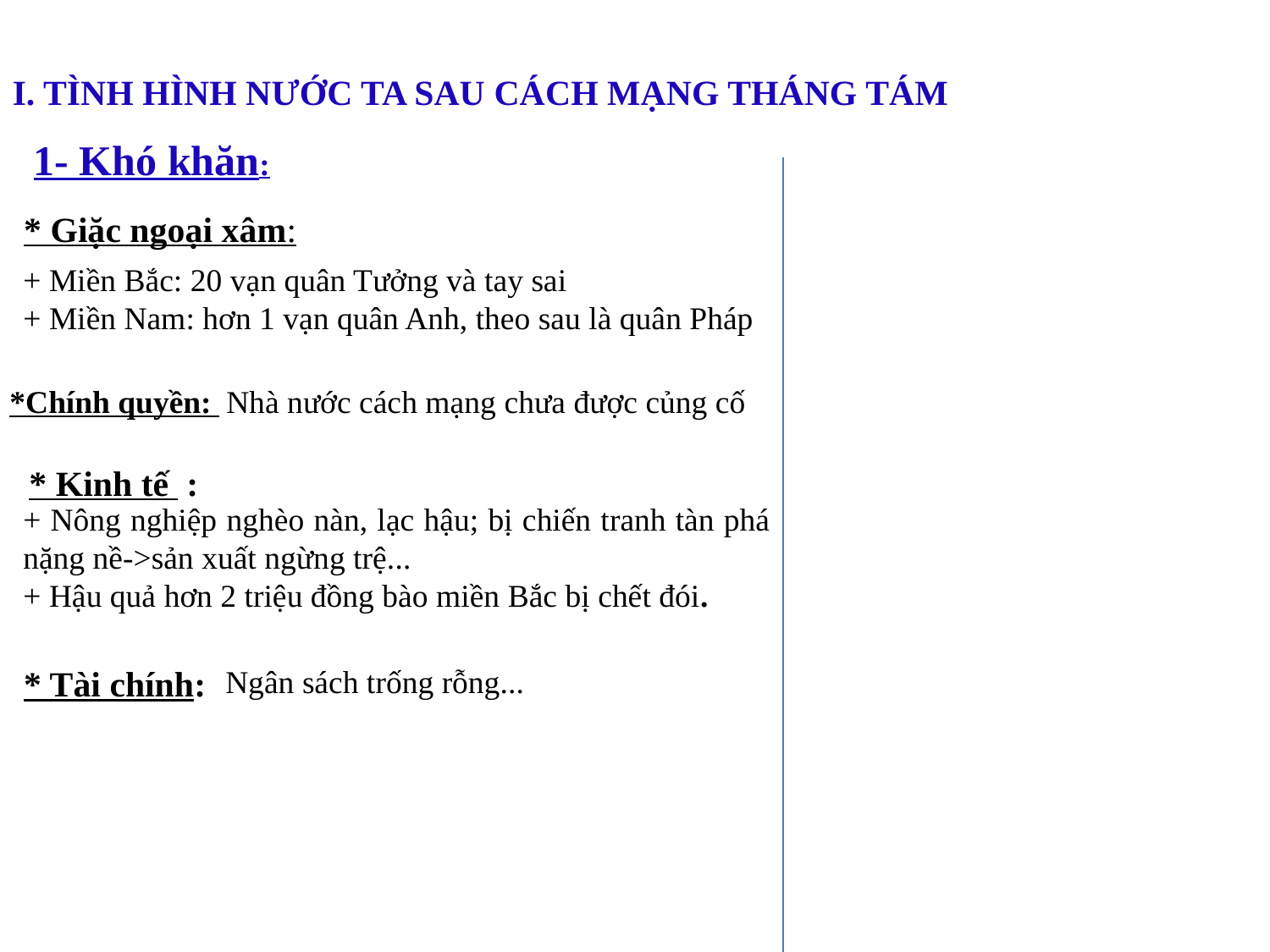

I. TÌNH HÌNH NƯỚC TA SAU CÁCH MẠNG THÁNG TÁM
1- Khó khăn:
* Giặc ngoại xâm:
+ Miền Bắc: 20 vạn quân Tưởng và tay sai
+ Miền Nam: hơn 1 vạn quân Anh, theo sau là quân Pháp
*Chính quyền:
Nhà nước cách mạng chưa được củng cố
* Kinh tế  :
+ Nông nghiệp nghèo nàn, lạc hậu; bị chiến tranh tàn phá nặng nề->sản xuất ngừng trệ...
+ Hậu quả hơn 2 triệu đồng bào miền Bắc bị chết đói.
* Tài chính:
Ngân sách trống rỗng...